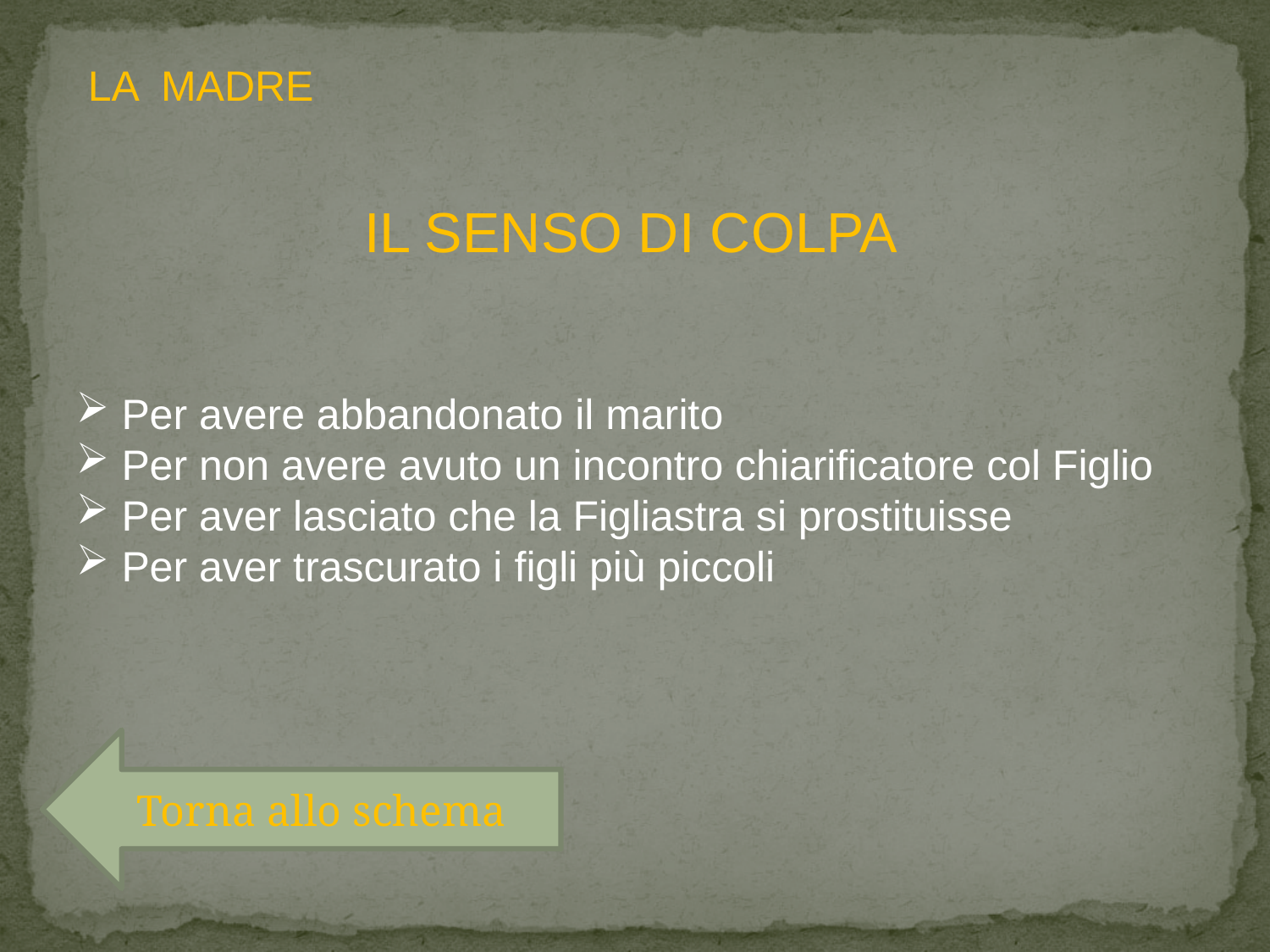

LA  MADRE
IL SENSO DI COLPA
 Per avere abbandonato il marito
 Per non avere avuto un incontro chiarificatore col Figlio
 Per aver lasciato che la Figliastra si prostituisse
 Per aver trascurato i figli più piccoli
Torna allo schema